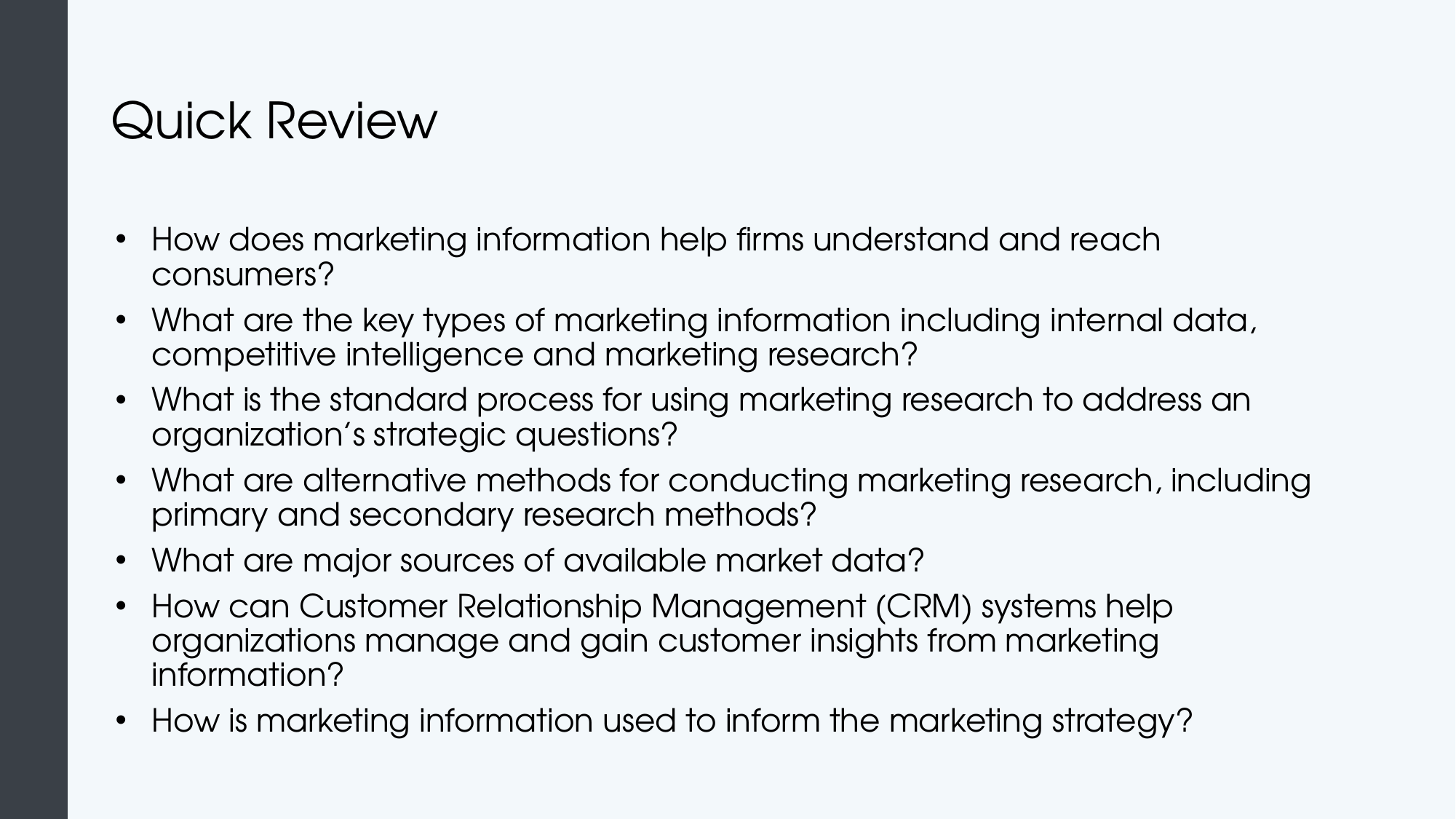

# Quick Review
How does marketing information help firms understand and reach consumers?
What are the key types of marketing information including internal data, competitive intelligence and marketing research?
What is the standard process for using marketing research to address an organization’s strategic questions?
What are alternative methods for conducting marketing research, including primary and secondary research methods?
What are major sources of available market data?
How can Customer Relationship Management (CRM) systems help organizations manage and gain customer insights from marketing information?
How is marketing information used to inform the marketing strategy?